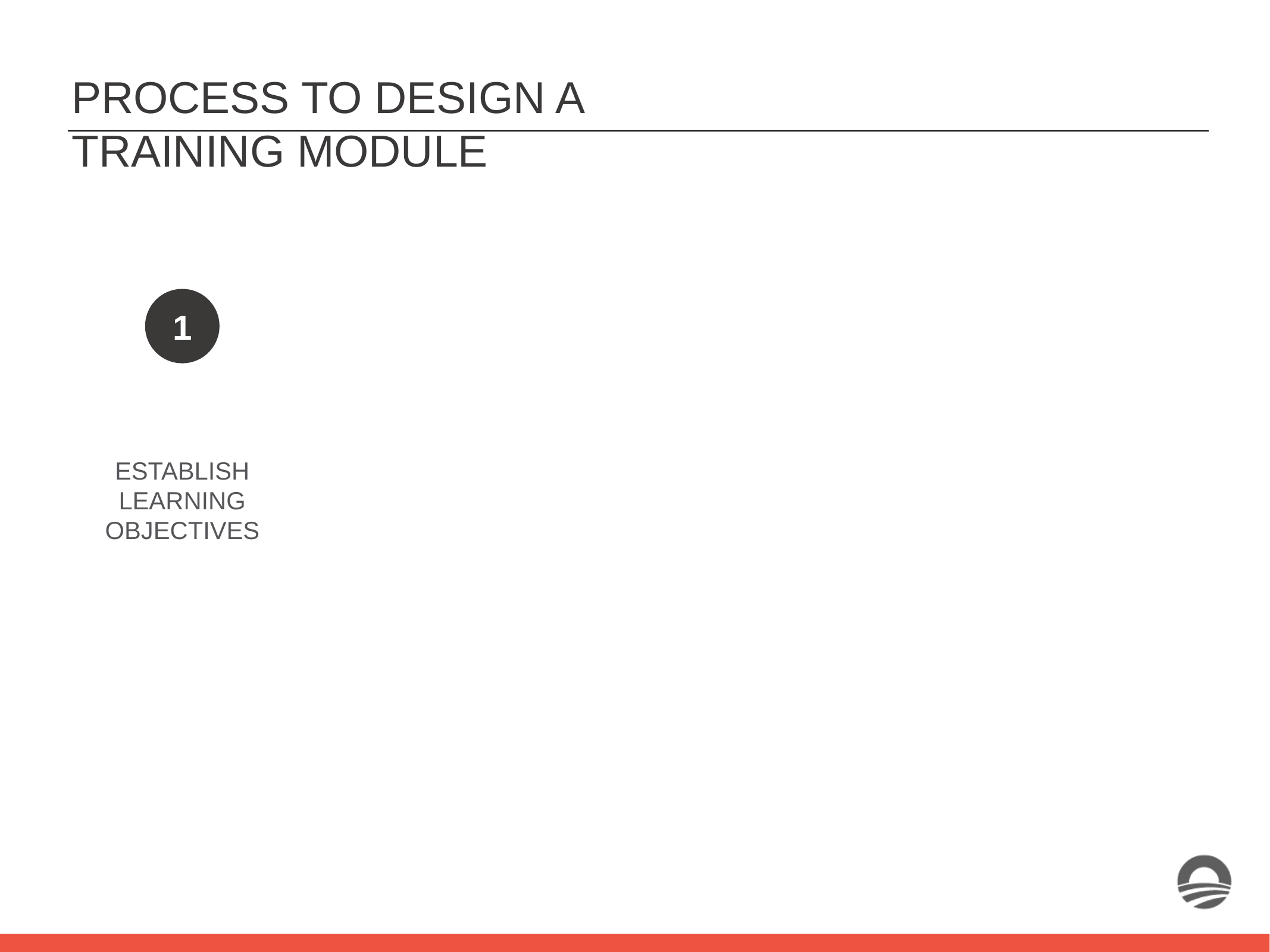

PROCESS TO DESIGN A TRAINING MODULE
1

ESTABLISH LEARNING OBJECTIVES